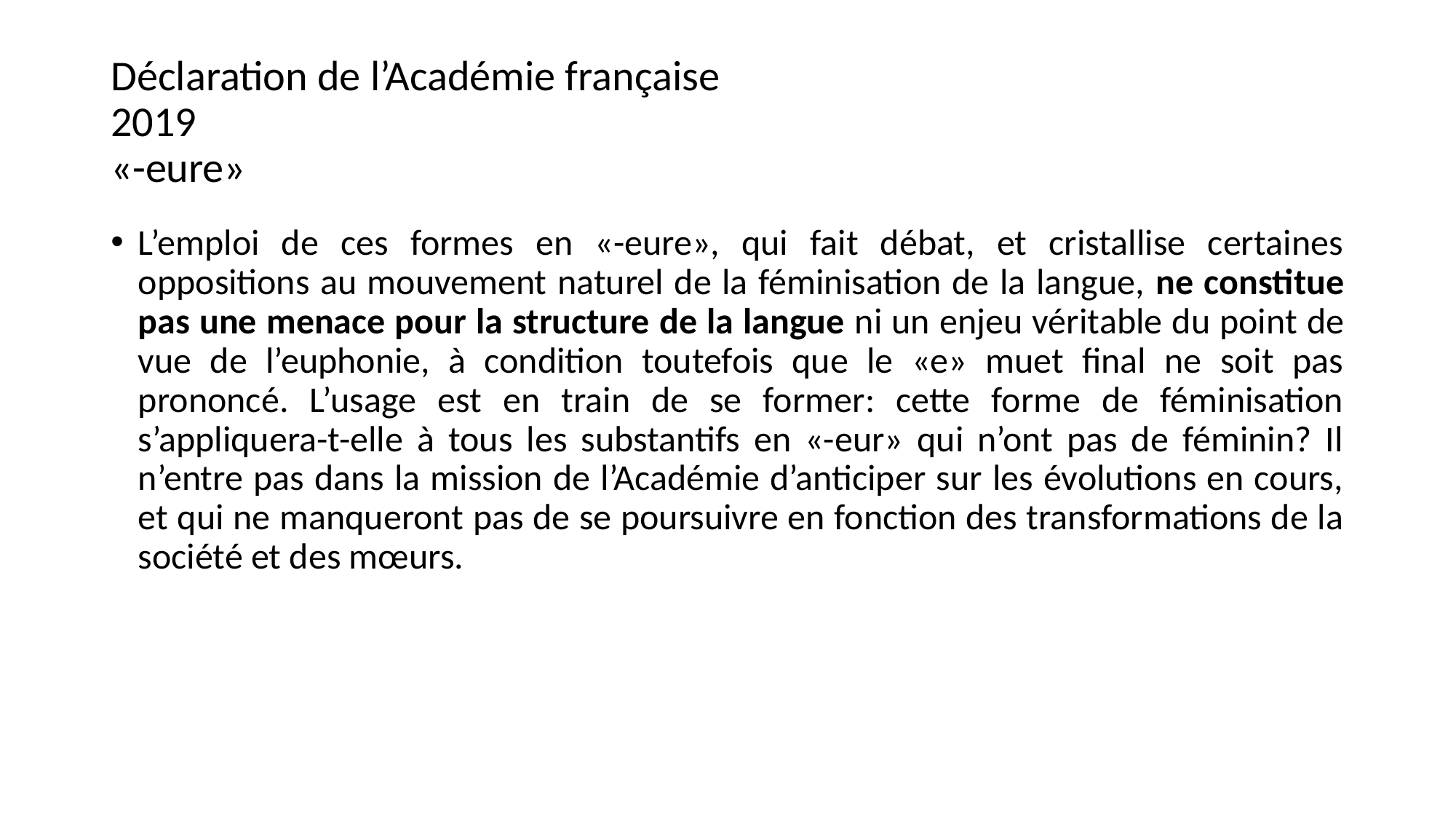

# Déclaration de l’Académie française 2019 «-eure»
L’emploi de ces formes en «-eure», qui fait débat, et cristallise certaines oppositions au mouvement naturel de la féminisation de la langue, ne constitue pas une menace pour la structure de la langue ni un enjeu véritable du point de vue de l’euphonie, à condition toutefois que le «e» muet final ne soit pas prononcé. L’usage est en train de se former: cette forme de féminisation s’appliquera-t-elle à tous les substantifs en «-eur» qui n’ont pas de féminin? Il n’entre pas dans la mission de l’Académie d’anticiper sur les évolutions en cours, et qui ne manqueront pas de se poursuivre en fonction des transformations de la société et des mœurs.